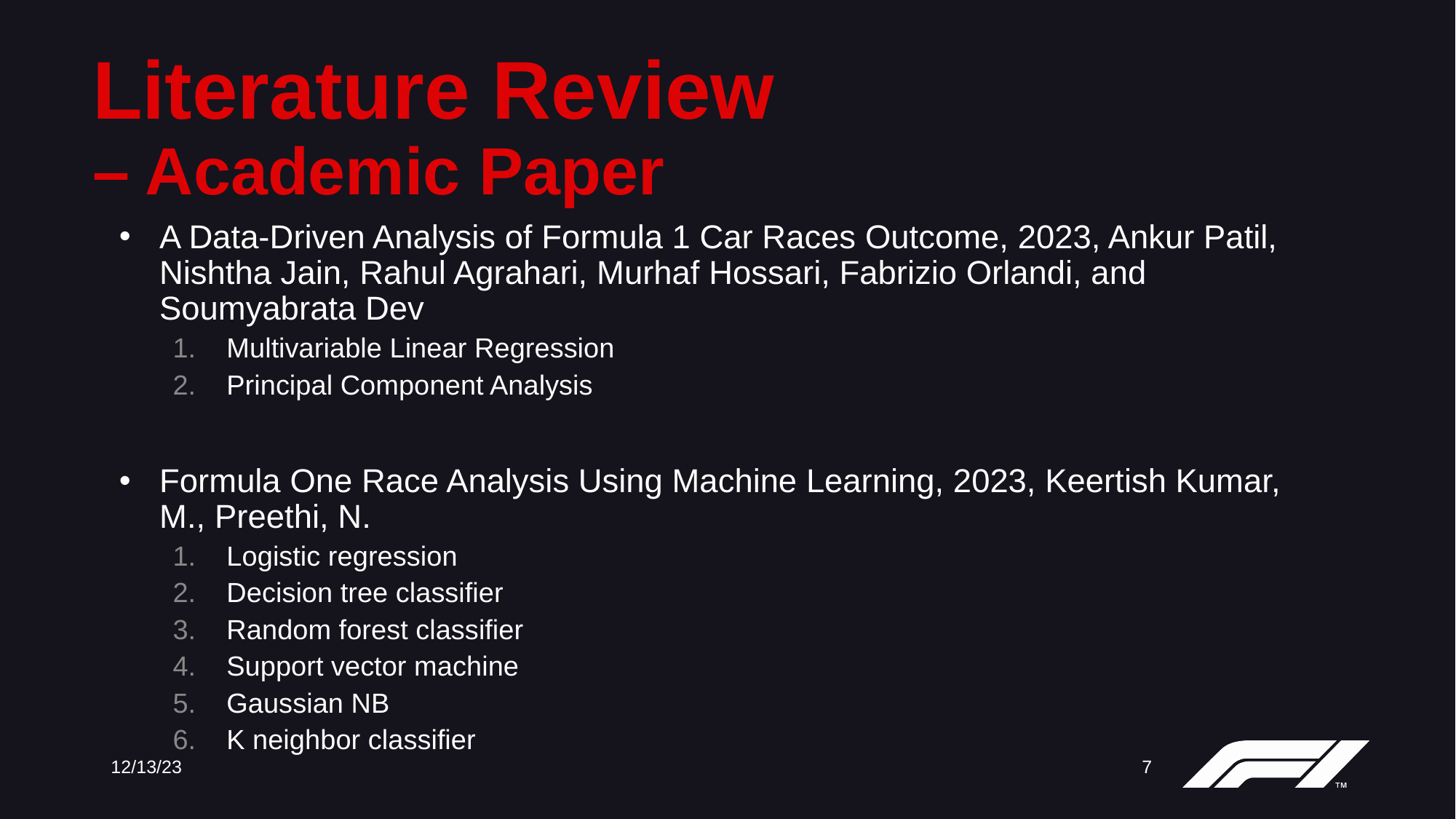

# Literature Review – Academic Paper
A Data-Driven Analysis of Formula 1 Car Races Outcome, 2023, Ankur Patil, Nishtha Jain, Rahul Agrahari, Murhaf Hossari, Fabrizio Orlandi, and Soumyabrata Dev
Multivariable Linear Regression
Principal Component Analysis

Formula One Race Analysis Using Machine Learning, 2023, Keertish Kumar, M., Preethi, N.
Logistic regression
Decision tree classifier
Random forest classifier
Support vector machine
Gaussian NB
K neighbor classifier

12/13/23
7